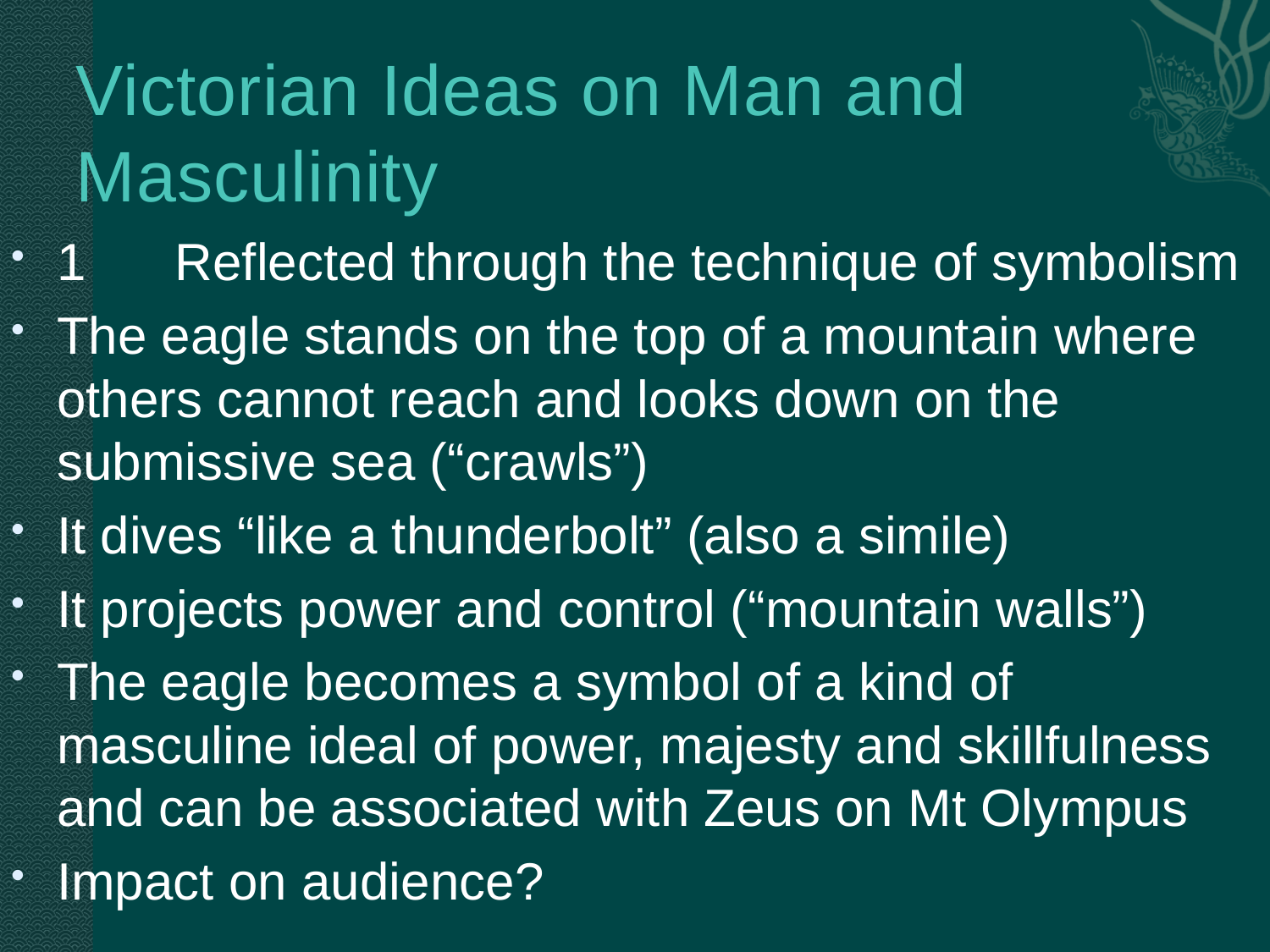

# Victorian Ideas on Man and Masculinity
1	Reflected through the technique of symbolism
The eagle stands on the top of a mountain where others cannot reach and looks down on the submissive sea (“crawls”)
It dives “like a thunderbolt” (also a simile)
It projects power and control (“mountain walls”)
The eagle becomes a symbol of a kind of masculine ideal of power, majesty and skillfulness and can be associated with Zeus on Mt Olympus
Impact on audience?